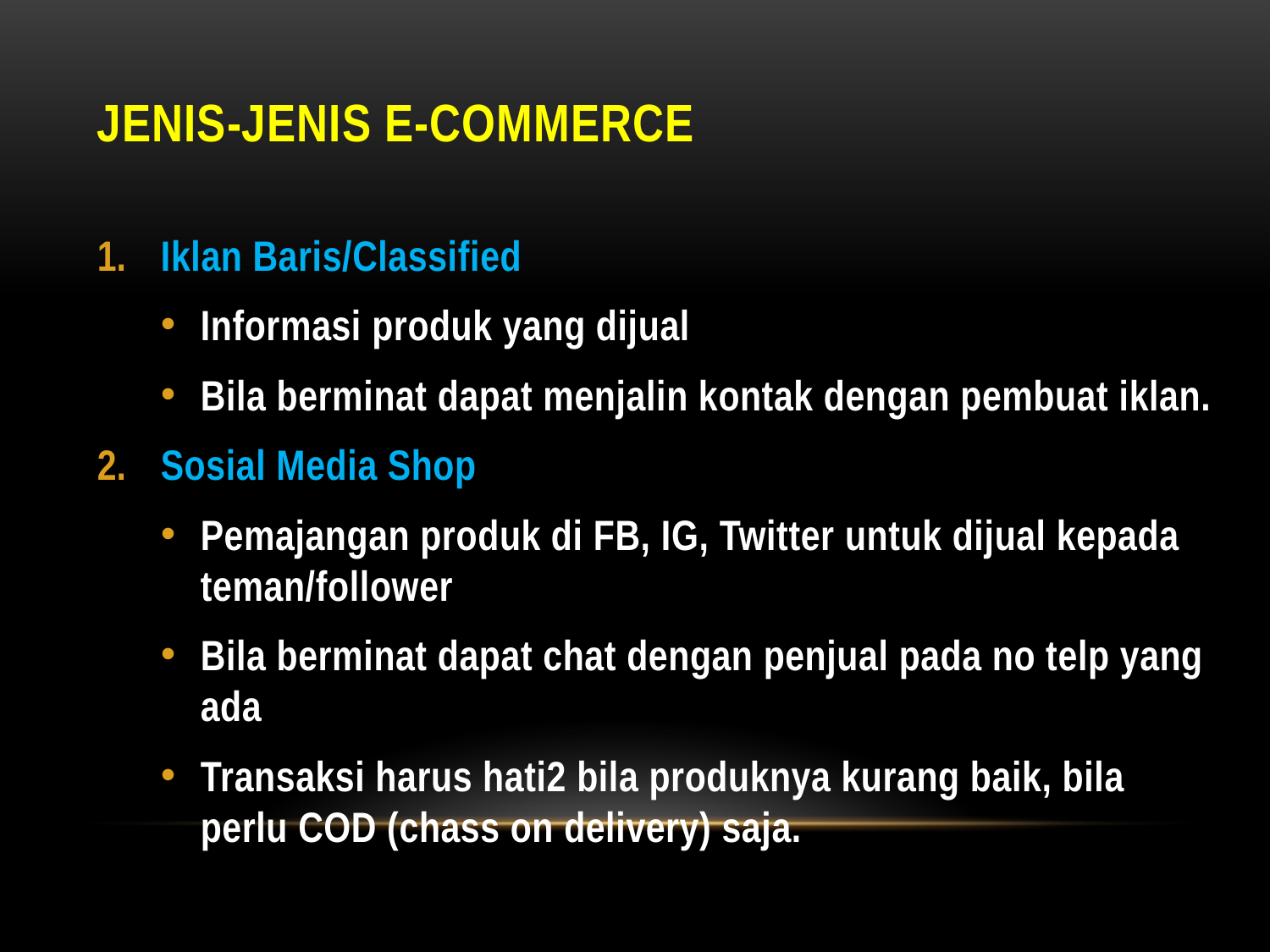

# Jenis-jenis e-commerce
Iklan Baris/Classified
Informasi produk yang dijual
Bila berminat dapat menjalin kontak dengan pembuat iklan.
Sosial Media Shop
Pemajangan produk di FB, IG, Twitter untuk dijual kepada teman/follower
Bila berminat dapat chat dengan penjual pada no telp yang ada
Transaksi harus hati2 bila produknya kurang baik, bila perlu COD (chass on delivery) saja.